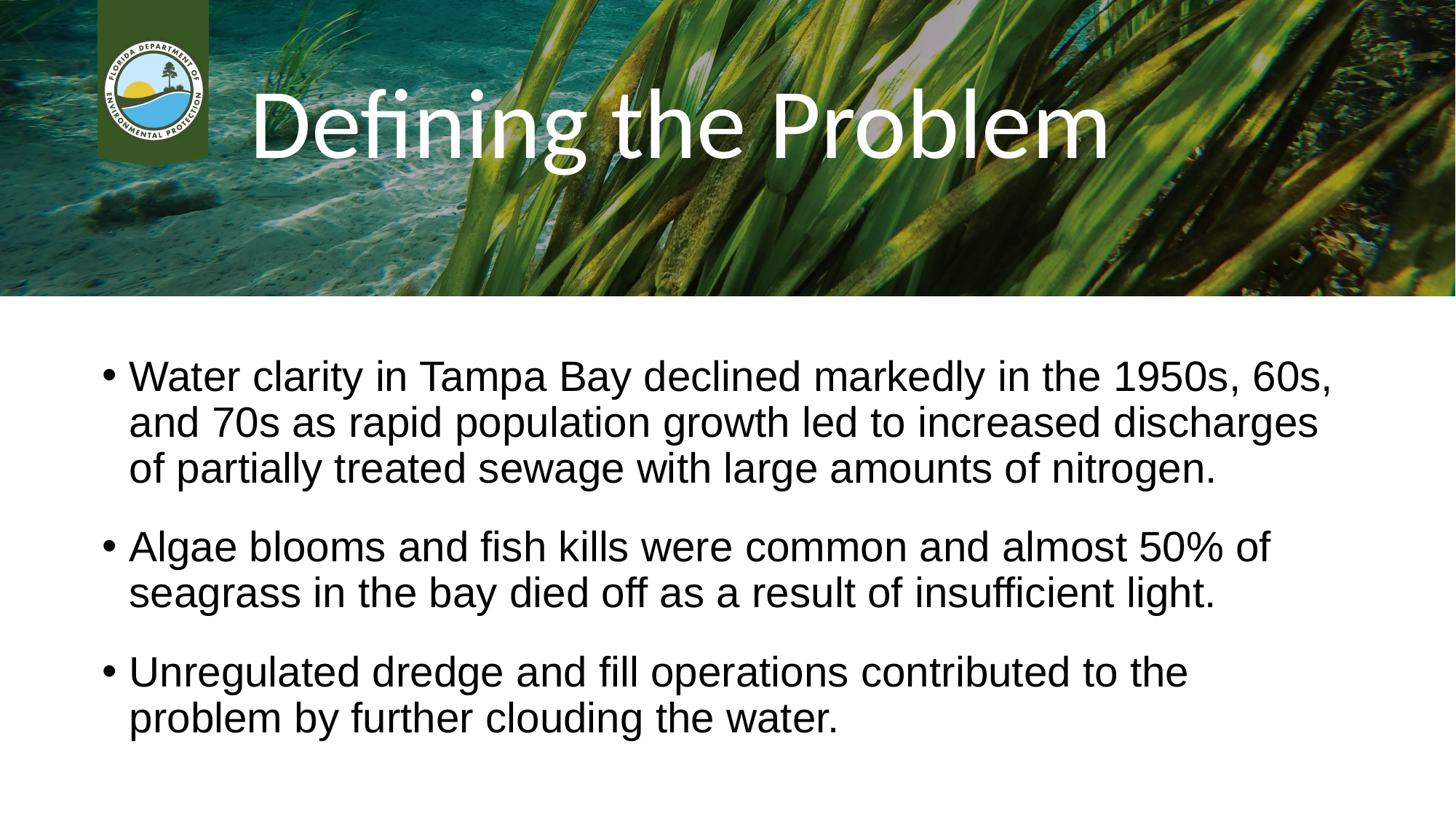

Defining the Problem
Water clarity in Tampa Bay declined markedly in the 1950s, 60s, and 70s as rapid population growth led to increased discharges of partially treated sewage with large amounts of nitrogen.
Algae blooms and fish kills were common and almost 50% of seagrass in the bay died off as a result of insufficient light.
Unregulated dredge and fill operations contributed to the problem by further clouding the water.